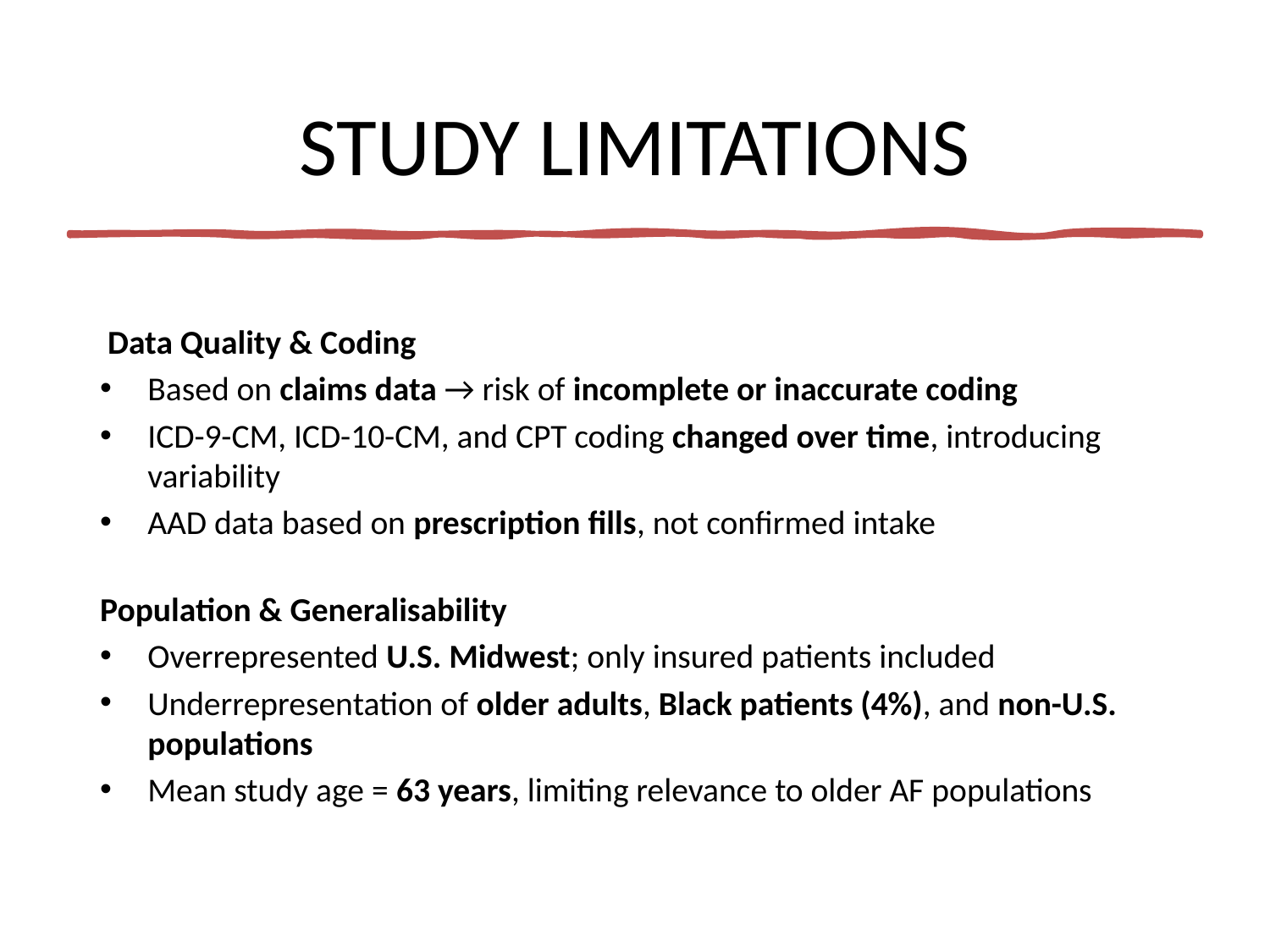

# STUDY LIMITATIONS

 Data Quality & Coding
Based on claims data → risk of incomplete or inaccurate coding
ICD-9-CM, ICD-10-CM, and CPT coding changed over time, introducing variability
AAD data based on prescription fills, not confirmed intake
Population & Generalisability
Overrepresented U.S. Midwest; only insured patients included
Underrepresentation of older adults, Black patients (4%), and non-U.S. populations
Mean study age = 63 years, limiting relevance to older AF populations